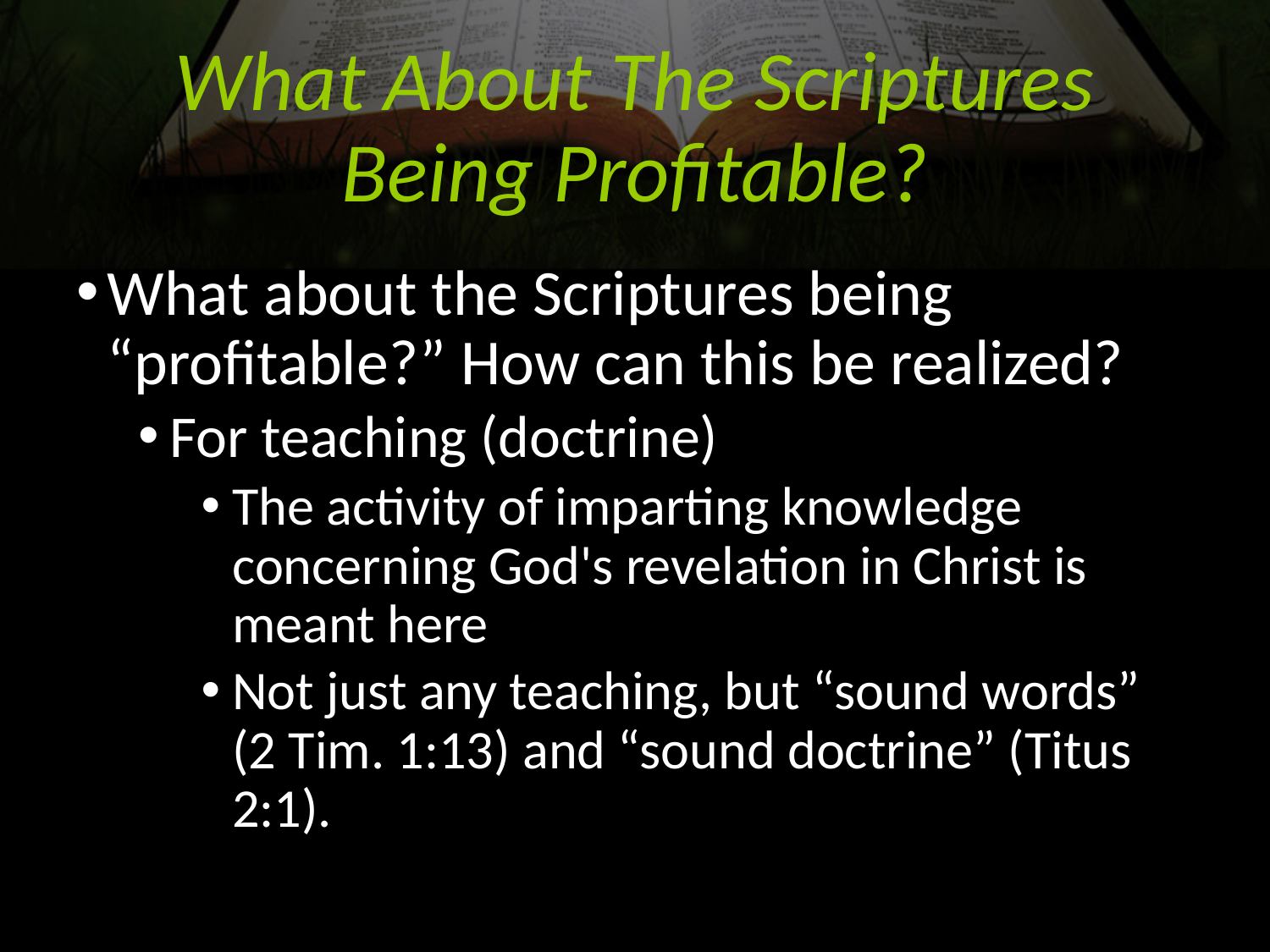

# What About The Scriptures Being Profitable?
What about the Scriptures being “profitable?” How can this be realized?
For teaching (doctrine)
The activity of imparting knowledge concerning God's revelation in Christ is meant here
Not just any teaching, but “sound words” (2 Tim. 1:13) and “sound doctrine” (Titus 2:1).